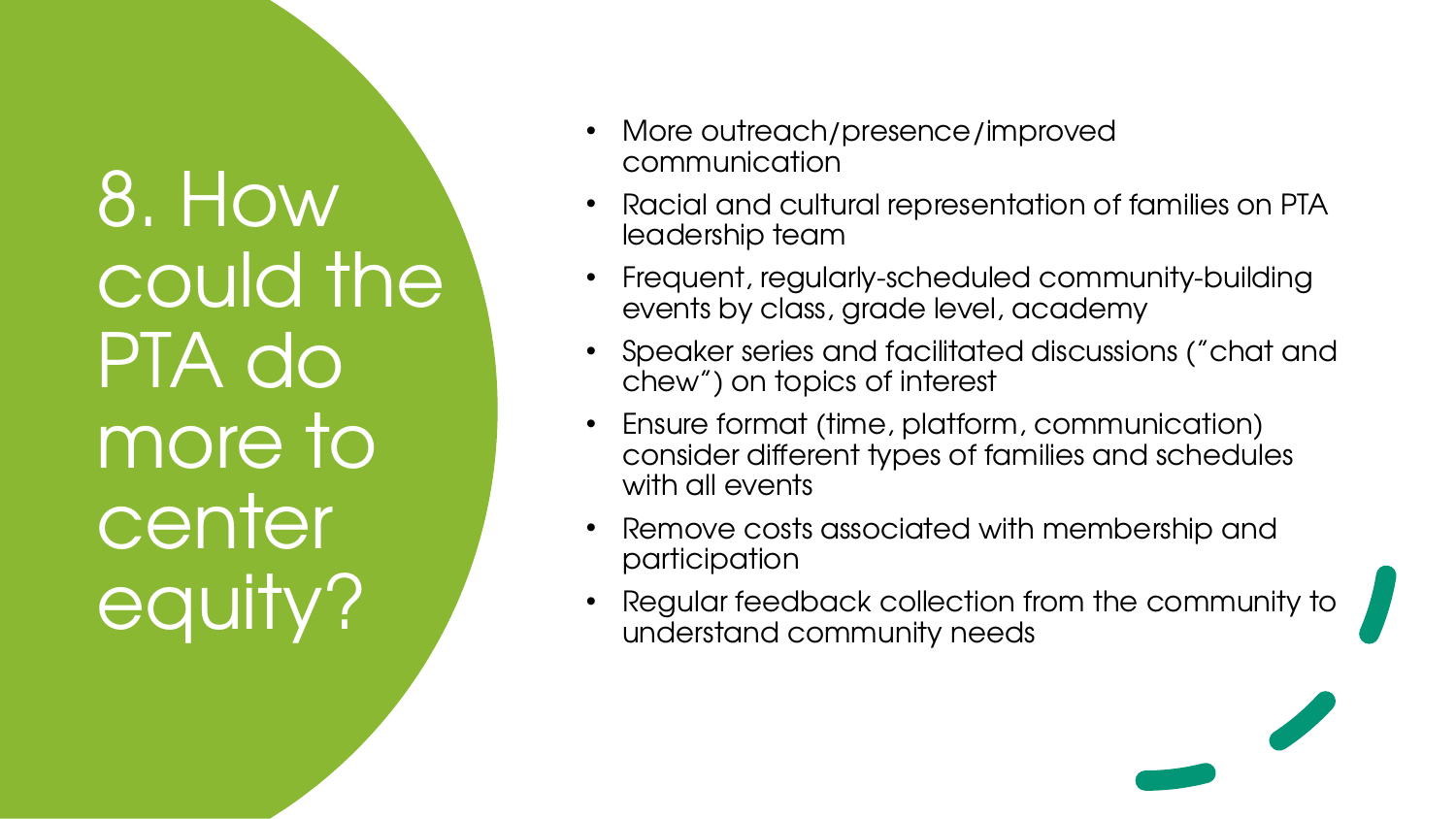

More outreach/presence/improved communication
Racial and cultural representation of families on PTA leadership team
Frequent, regularly-scheduled community-building events by class, grade level, academy
Speaker series and facilitated discussions (”chat and chew”) on topics of interest
Ensure format (time, platform, communication) consider different types of families and schedules with all events
Remove costs associated with membership and participation
Regular feedback collection from the community to understand community needs

# 8. How could the PTA do more to center equity?